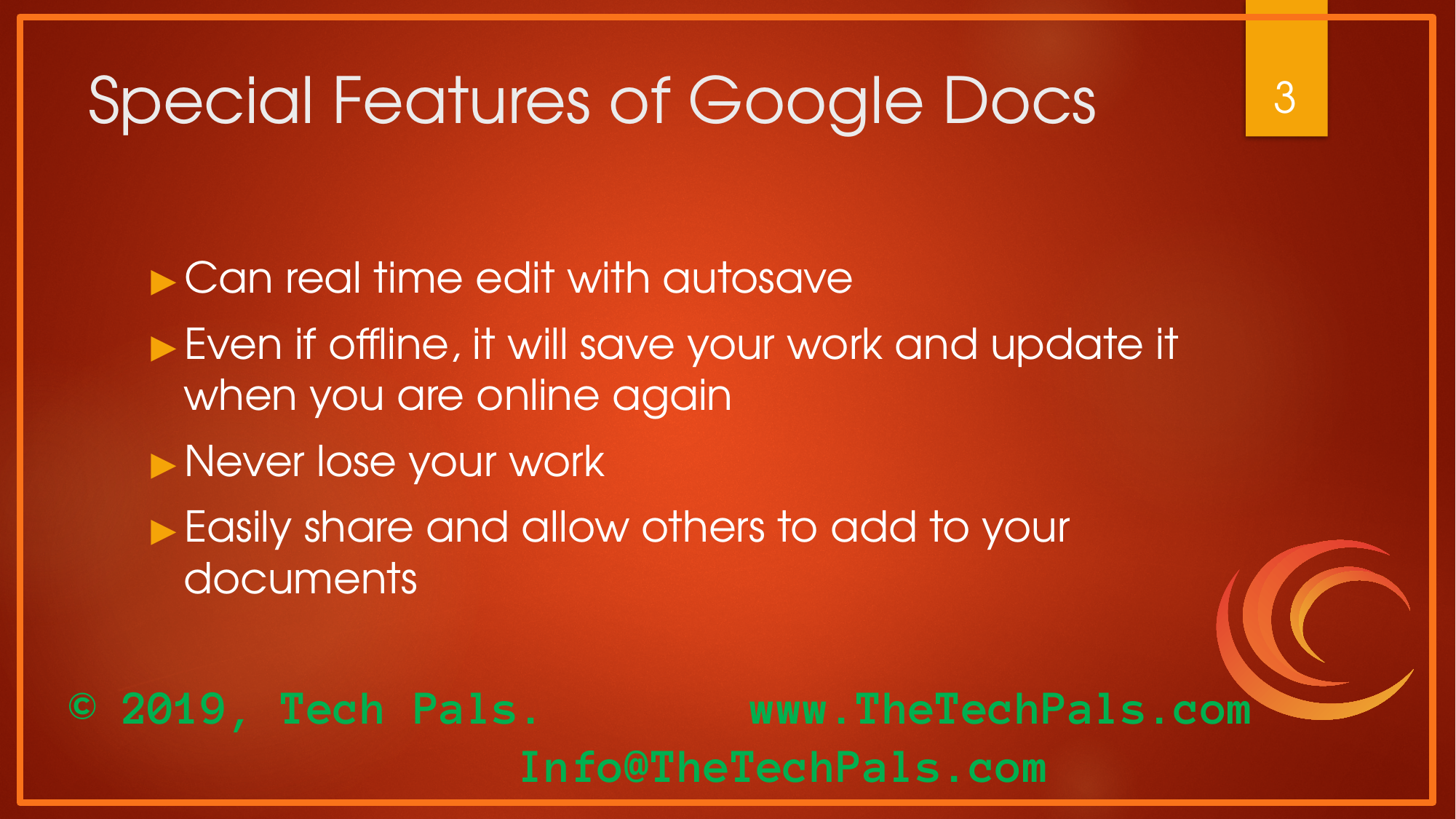

3
# Special Features of Google Docs
Can real time edit with autosave
Even if offline, it will save your work and update it when you are online again
Never lose your work
Easily share and allow others to add to your documents

© 2019, Tech Pals. 		 www.TheTechPals.com 		Info@TheTechPals.com